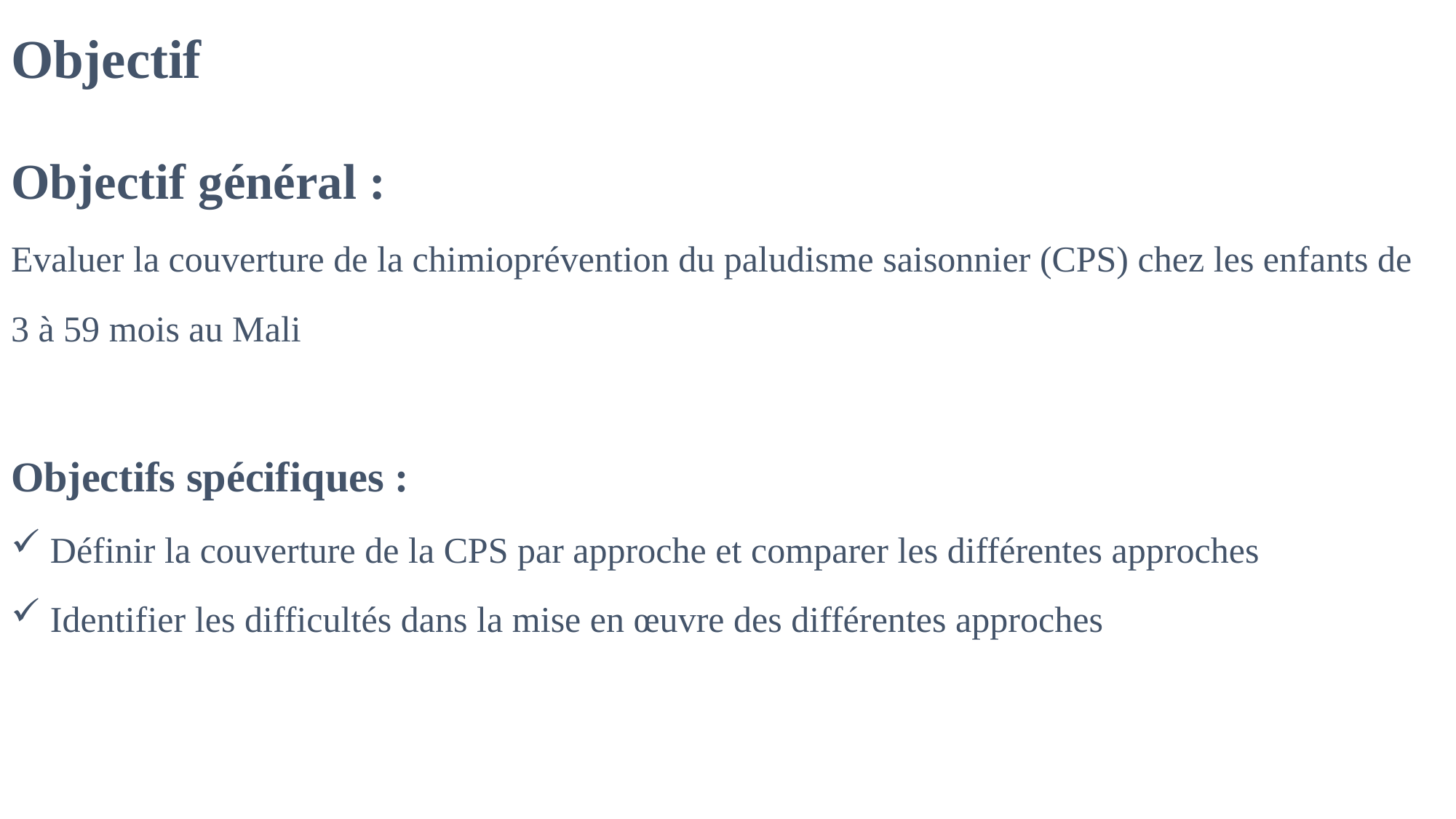

# Objectif
Objectif général :
Evaluer la couverture de la chimioprévention du paludisme saisonnier (CPS) chez les enfants de 3 à 59 mois au Mali

Objectifs spécifiques :
 Définir la couverture de la CPS par approche et comparer les différentes approches
 Identifier les difficultés dans la mise en œuvre des différentes approches